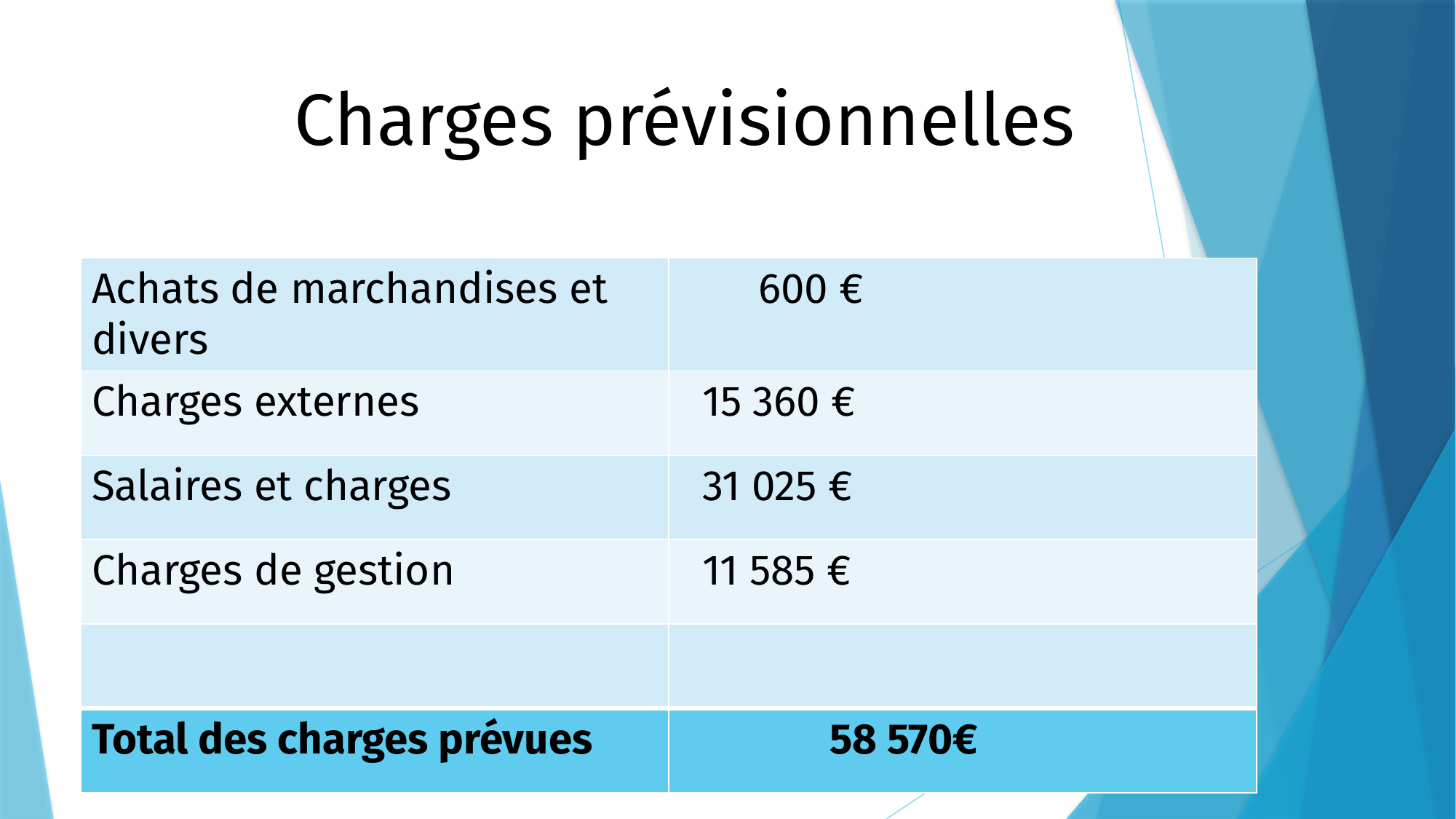

# Charges prévisionnelles
| Achats de marchandises et divers | 600 € |
| --- | --- |
| Charges externes | 15 360 € |
| Salaires et charges | 31 025 € |
| Charges de gestion | 11 585 € |
|  |  |
| Total des charges prévues | 58 570€ |